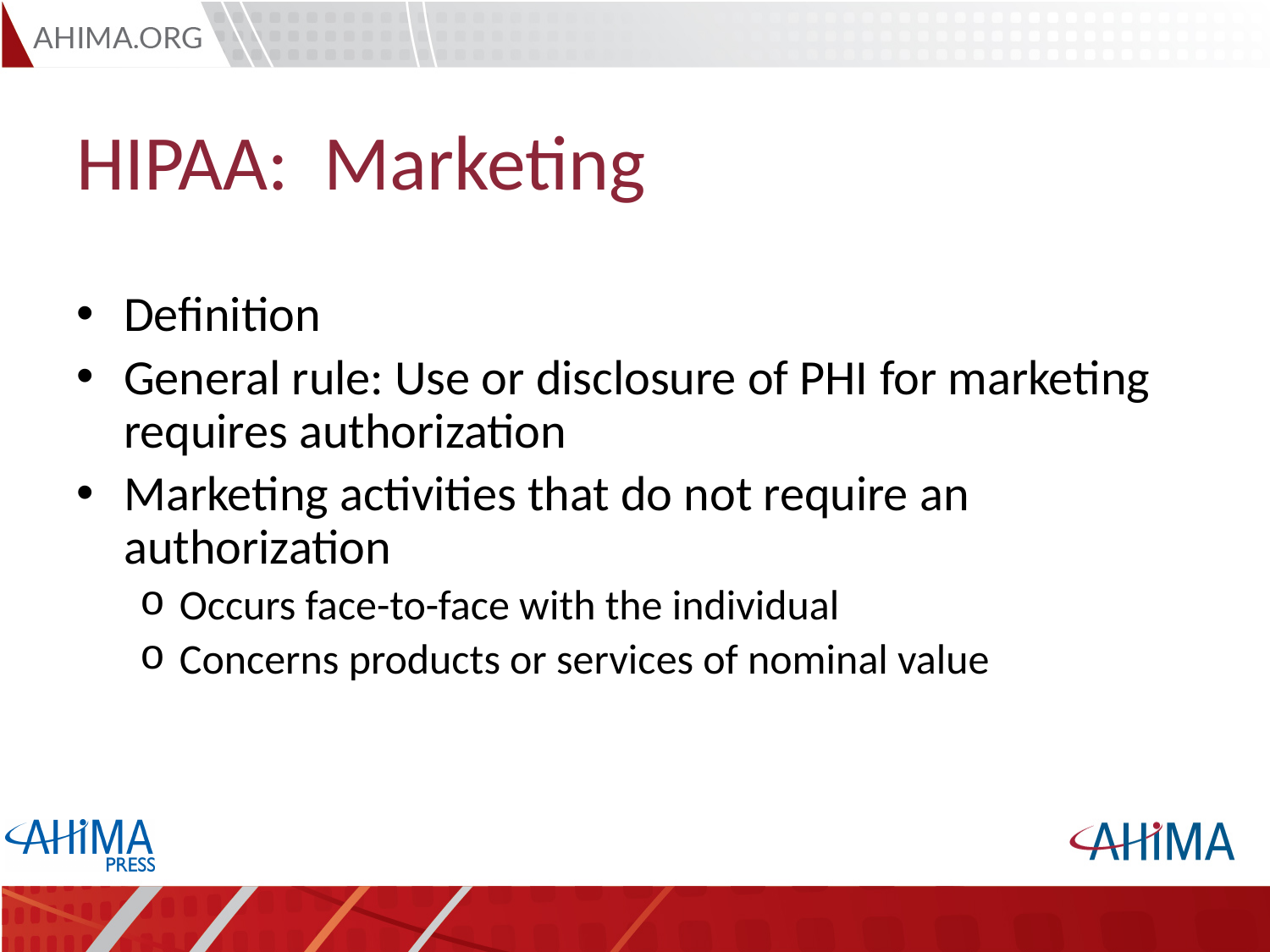

# HIPAA:  Marketing
Definition
General rule: Use or disclosure of PHI for marketing requires authorization
Marketing activities that do not require an authorization
Occurs face-to-face with the individual
Concerns products or services of nominal value